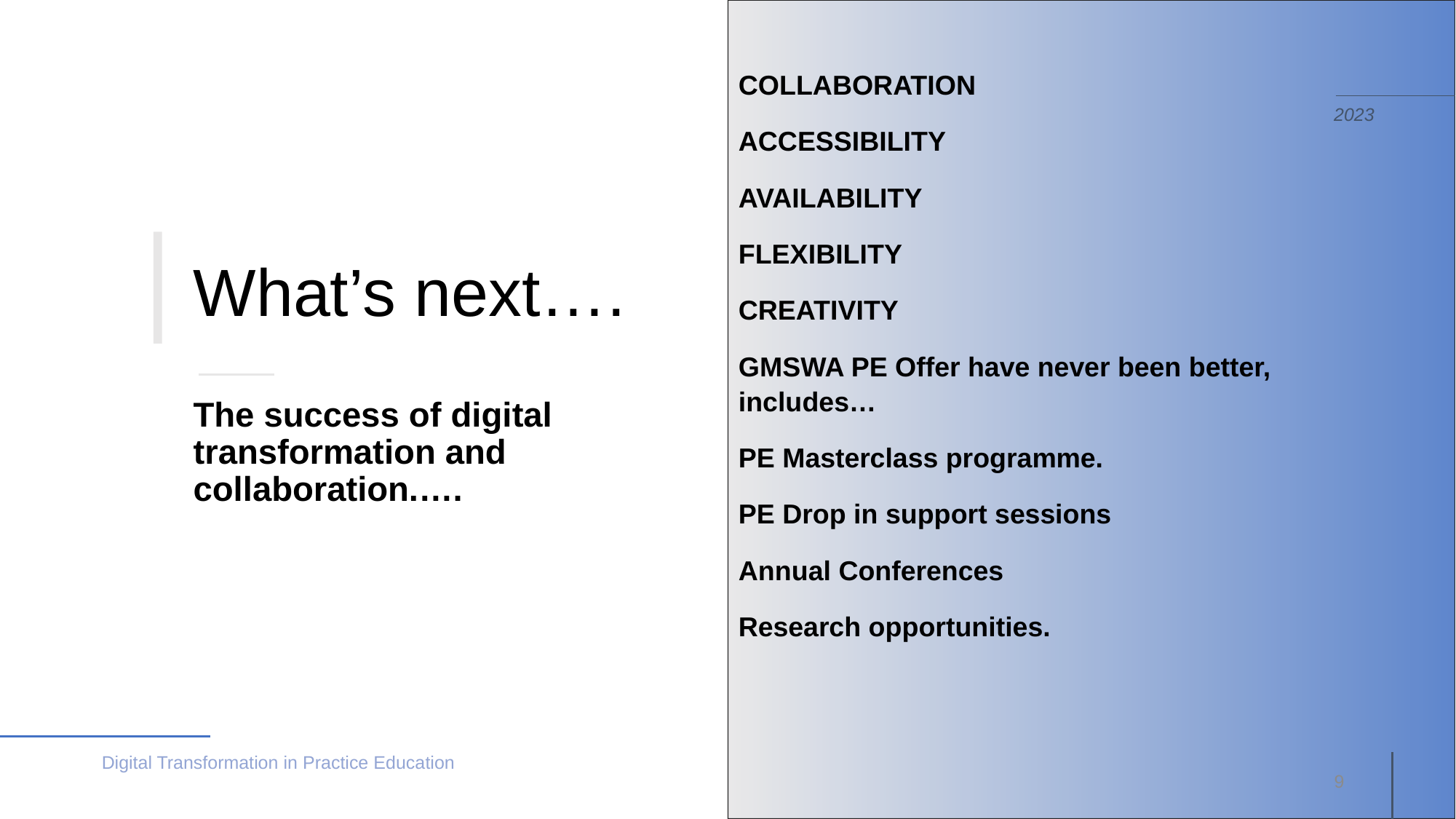

COLLABORATION
ACCESSIBILITY
AVAILABILITY
FLEXIBILITY
CREATIVITY
GMSWA PE Offer have never been better, includes…
PE Masterclass programme.
PE Drop in support sessions
Annual Conferences
Research opportunities.

2023
# What’s next….
The success of digital transformation and collaboration.….
Digital Transformation in Practice Education

9